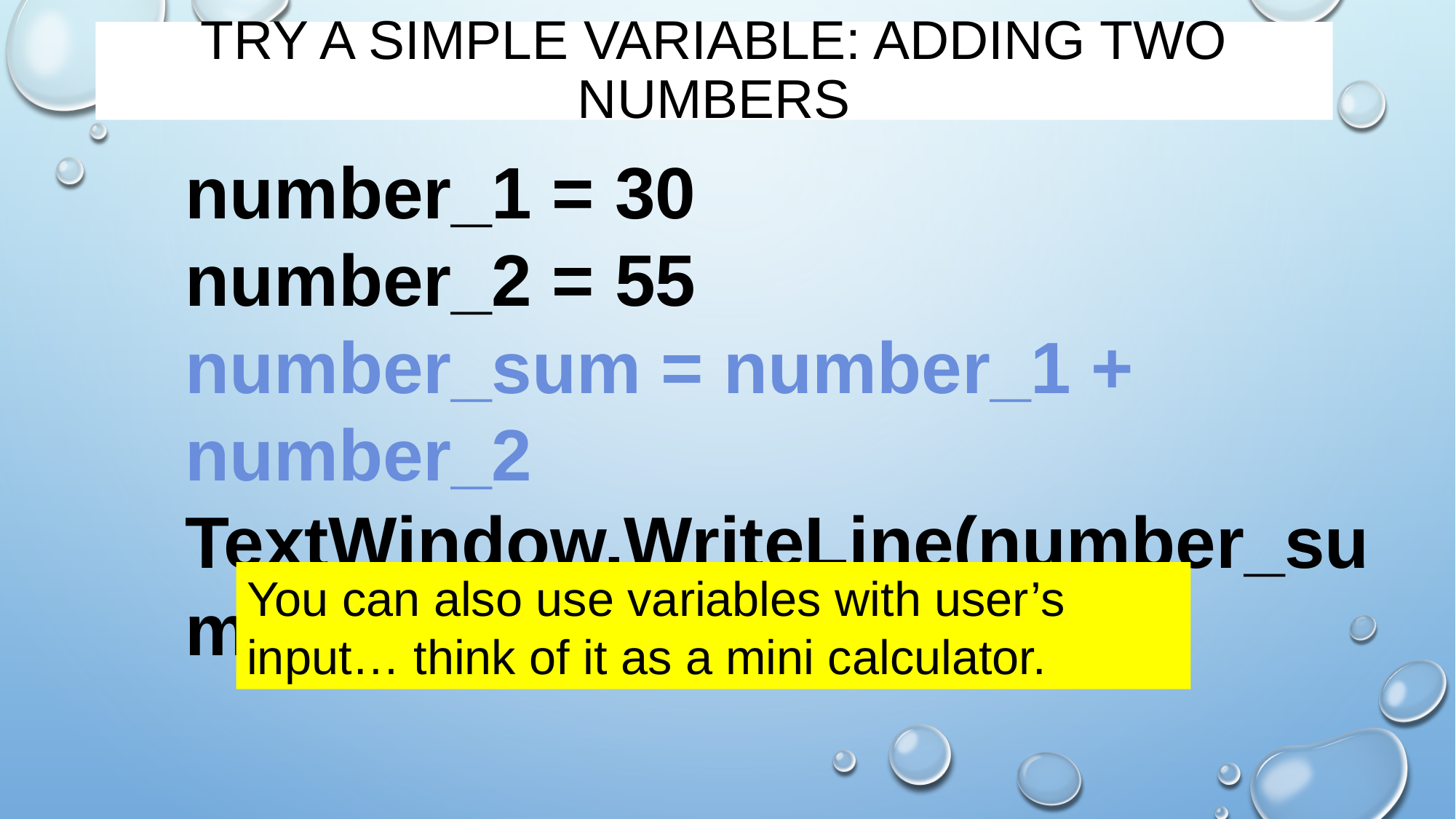

# Try a simple variable: Adding two numbers
number_1 = 30
number_2 = 55
number_sum = number_1 + number_2
TextWindow.WriteLine(number_sum)

You can also use variables with user’s input… think of it as a mini calculator.